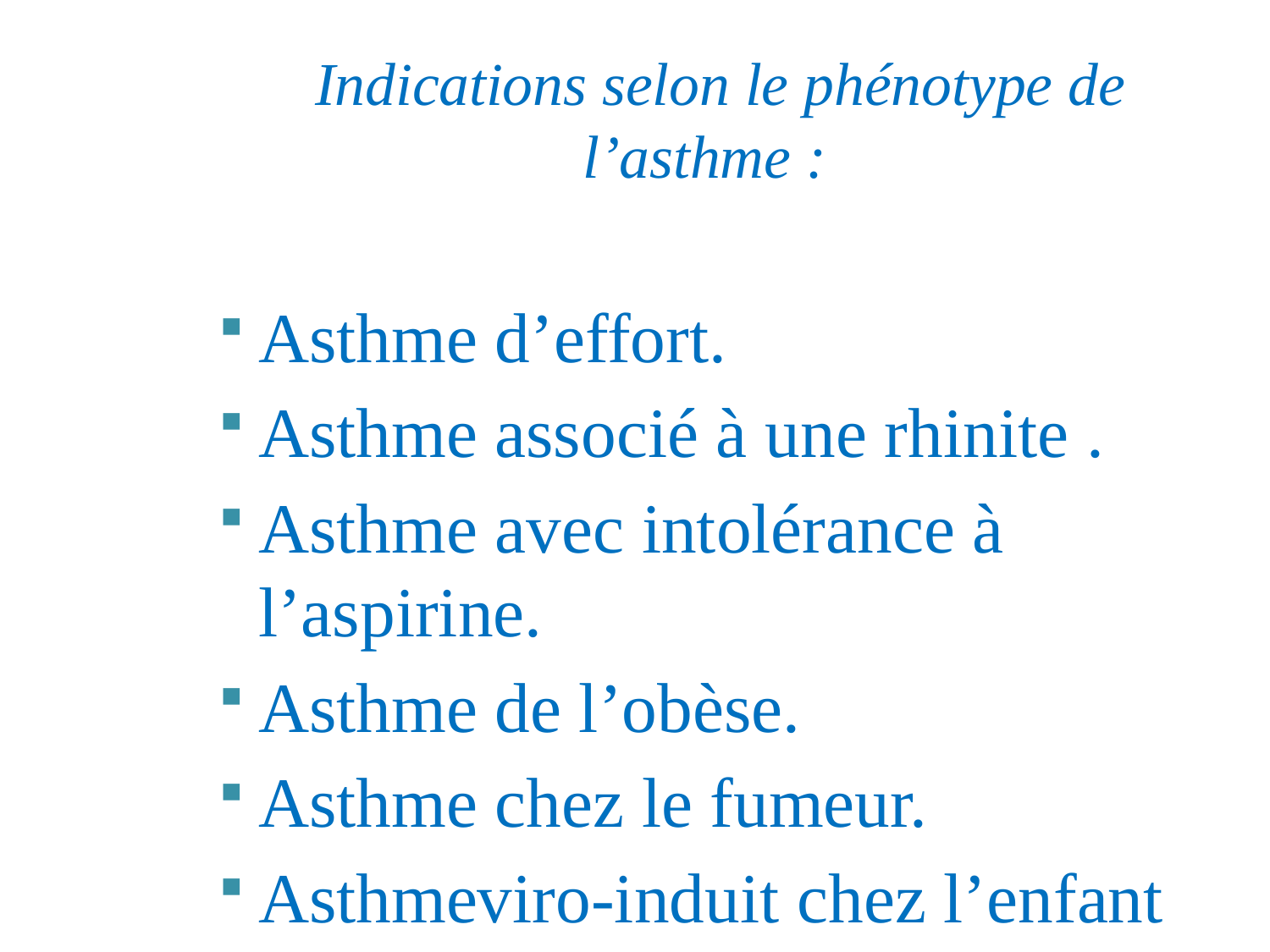

# Indications selon le phénotype de l’asthme :
Asthme d’effort.
Asthme associé à une rhinite .
Asthme avec intolérance à l’aspirine.
Asthme de l’obèse.
Asthme chez le fumeur.
Asthmeviro-induit chez l’enfant